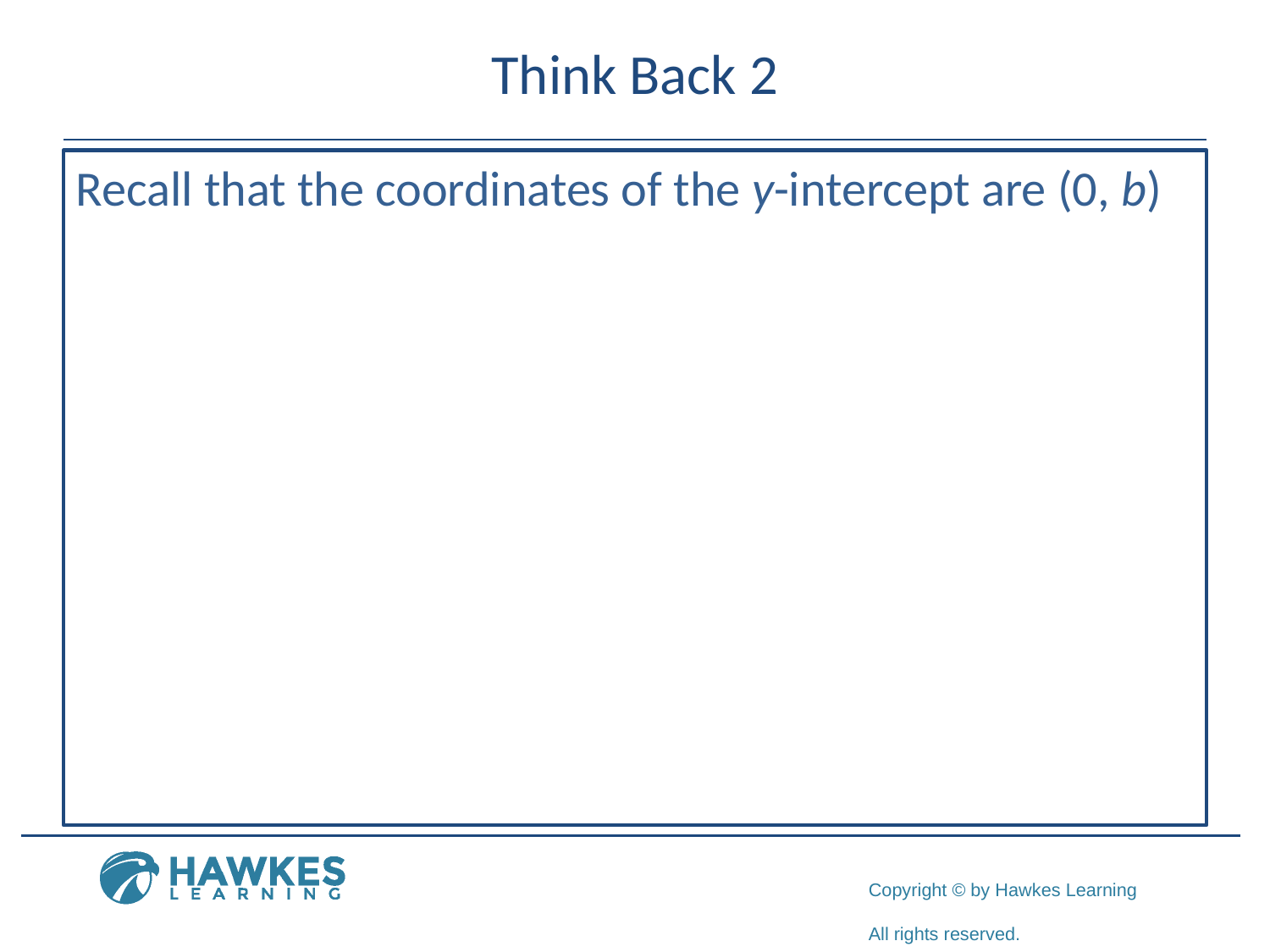

# Think Back 2
Recall that the coordinates of the y-intercept are (0, b)